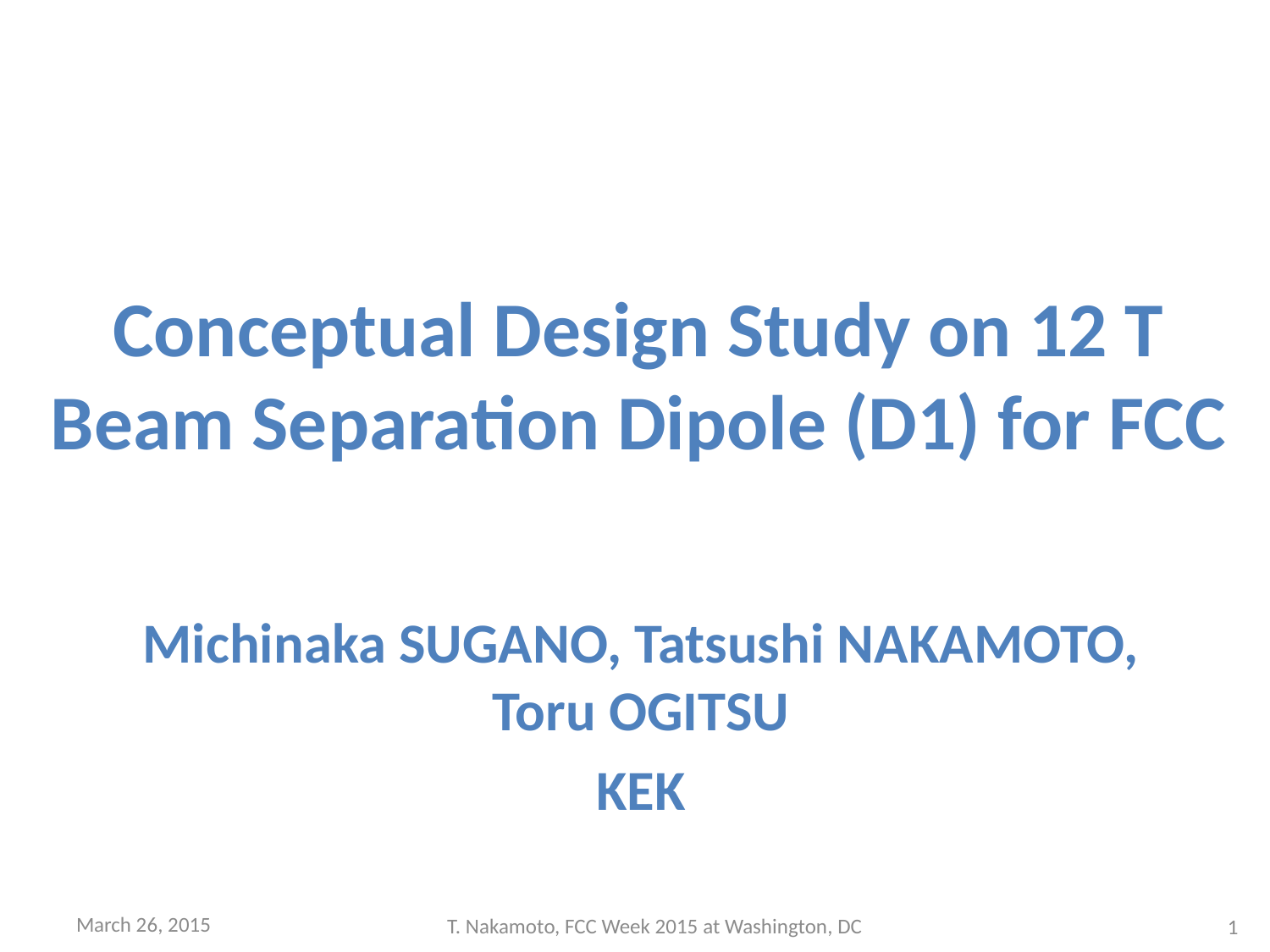

# Conceptual Design Study on 12 T Beam Separation Dipole (D1) for FCC
Michinaka SUGANO, Tatsushi NAKAMOTO, Toru OGITSU
KEK
March 26, 2015
T. Nakamoto, FCC Week 2015 at Washington, DC
1